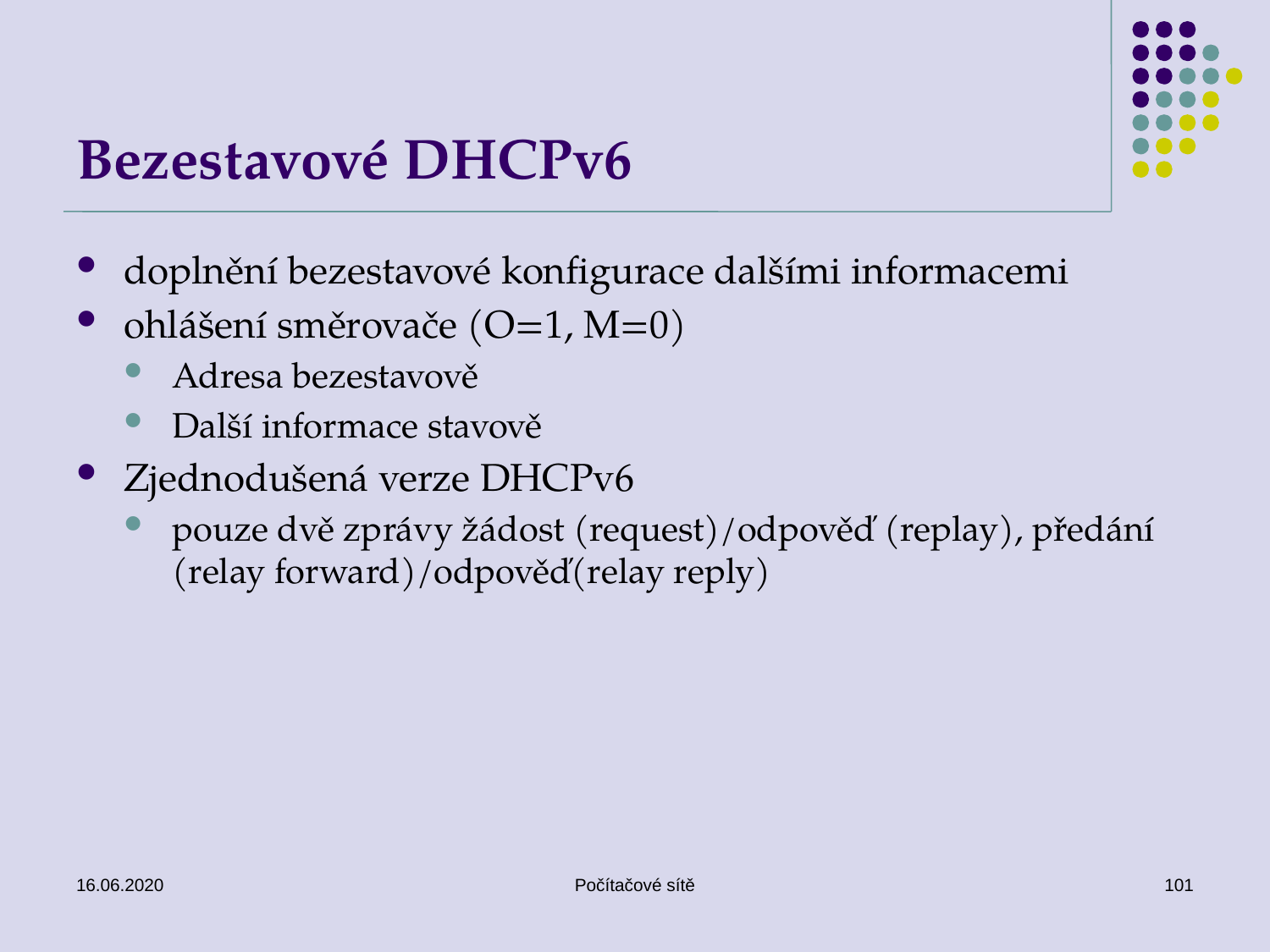

# Bezestavové DHCPv6
doplnění bezestavové konfigurace dalšími informacemi
ohlášení směrovače (O=1, M=0)
Adresa bezestavově
Další informace stavově
Zjednodušená verze DHCPv6
pouze dvě zprávy žádost (request)/odpověď (replay), předání (relay forward)/odpověď(relay reply)
16.06.2020
Počítačové sítě
101